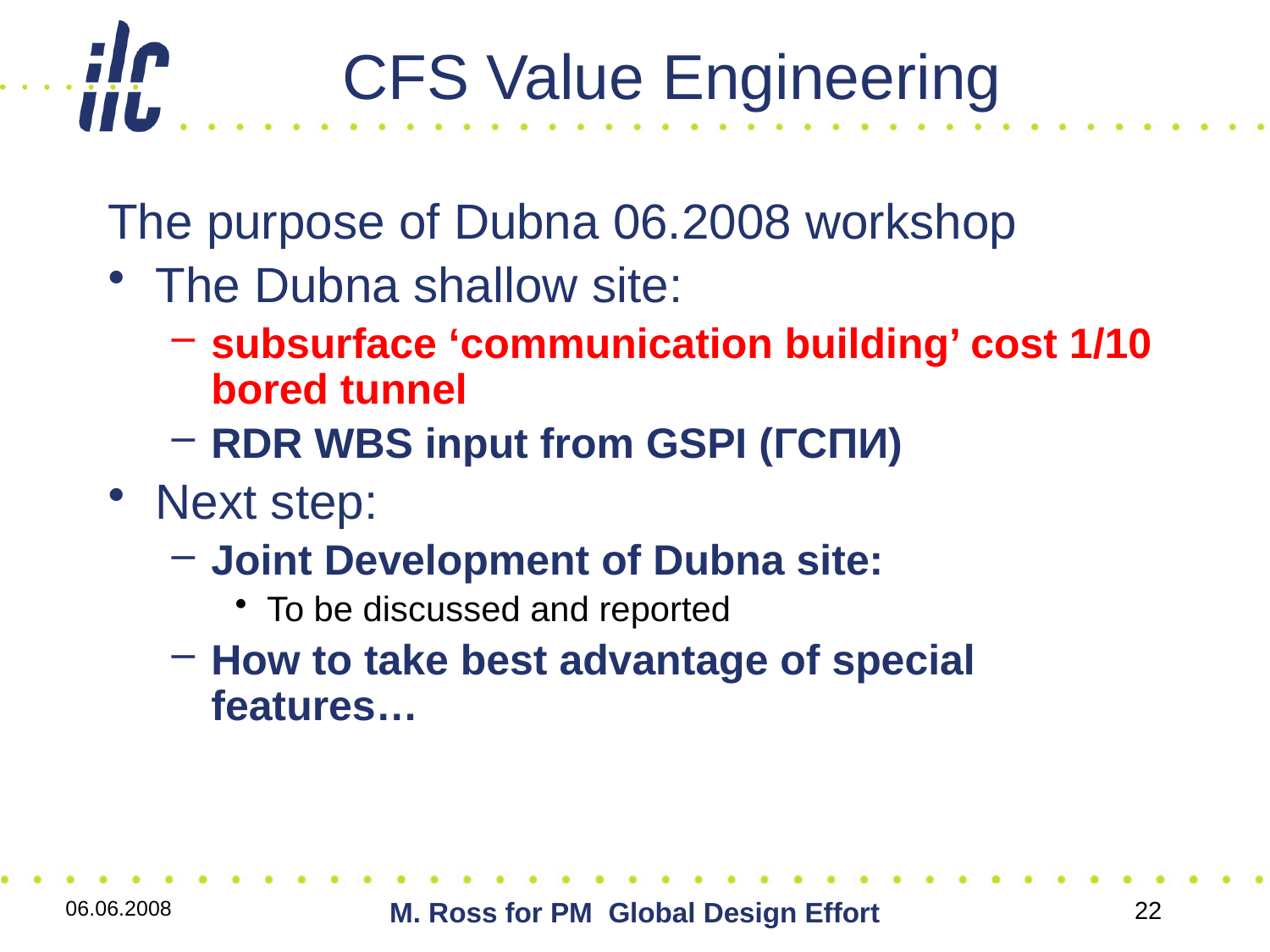

# CFS Value Engineering
The purpose of Dubna 06.2008 workshop
The Dubna shallow site:
subsurface ‘communication building’ cost 1/10 bored tunnel
RDR WBS input from GSPI (ГСПИ)
Next step:
Joint Development of Dubna site:
To be discussed and reported
How to take best advantage of special features…
06.06.2008
M. Ross for PM  Global Design Effort
22